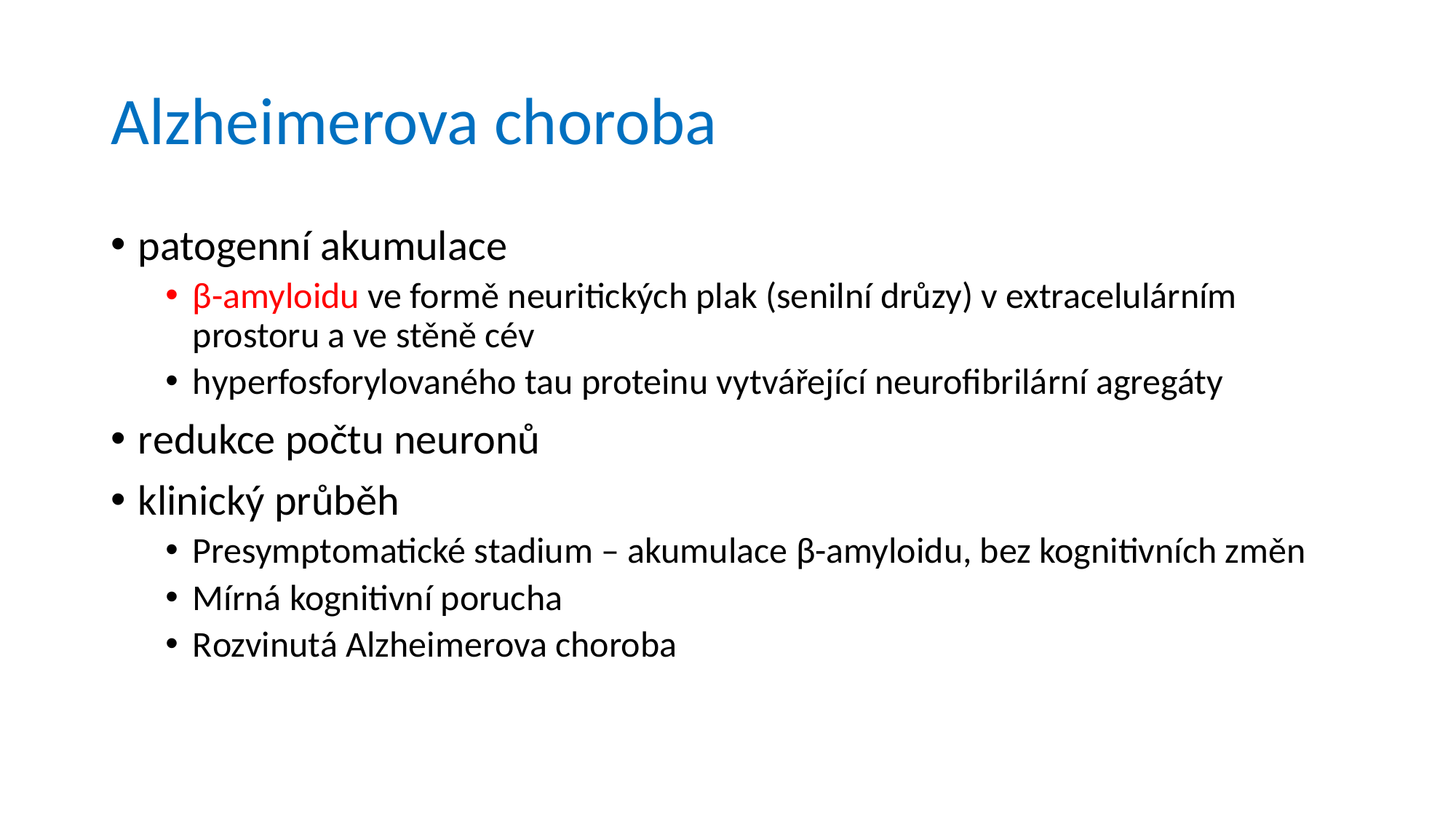

# Alzheimerova choroba
patogenní akumulace
β-amyloidu ve formě neuritických plak (senilní drůzy) v extracelulárním prostoru a ve stěně cév
hyperfosforylovaného tau proteinu vytvářející neurofibrilární agregáty
redukce počtu neuronů
klinický průběh
Presymptomatické stadium – akumulace β-amyloidu, bez kognitivních změn
Mírná kognitivní porucha
Rozvinutá Alzheimerova choroba